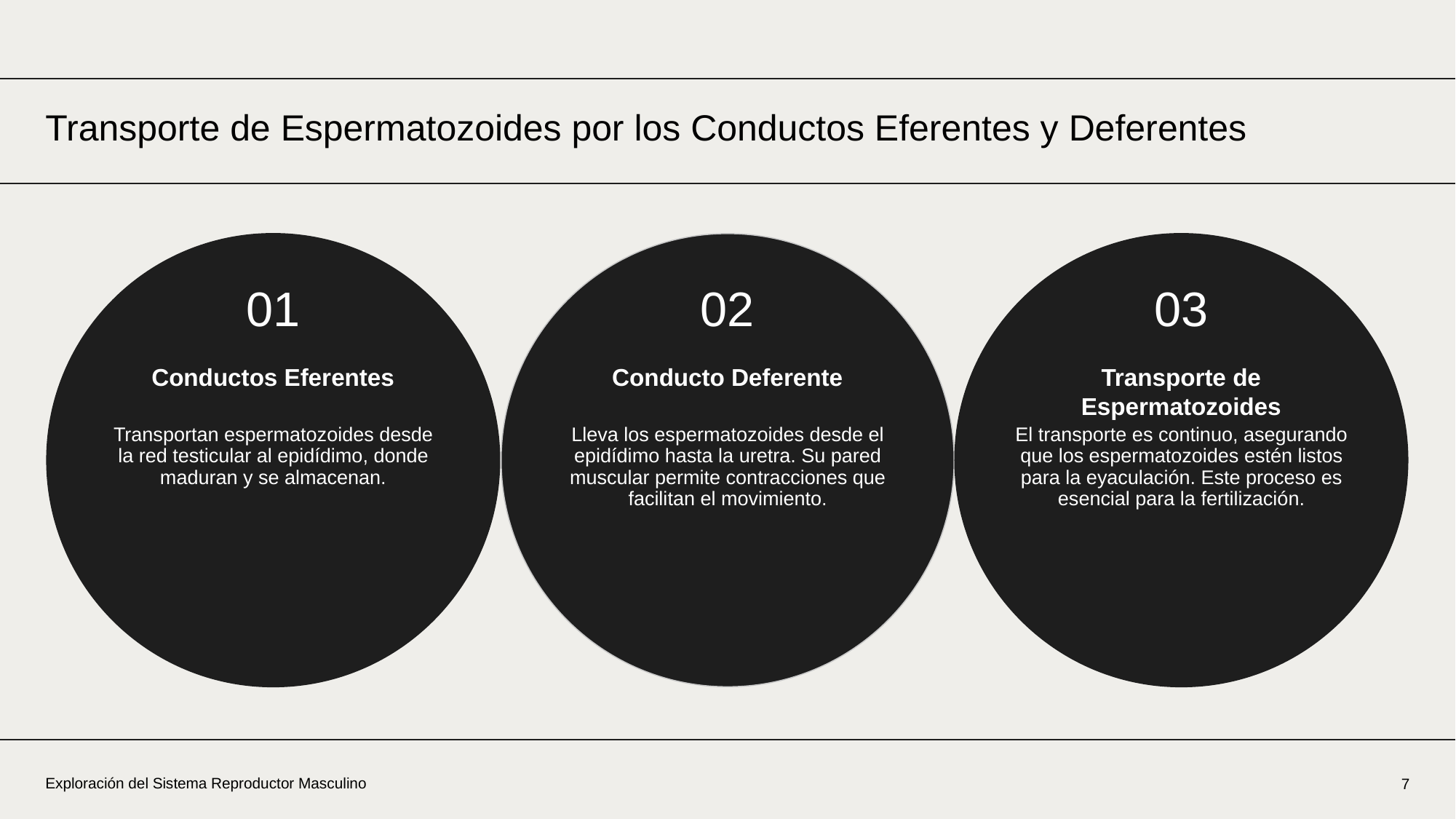

Transporte de Espermatozoides por los Conductos Eferentes y Deferentes

01
02
03
Conductos Eferentes
Conducto Deferente
Transporte de Espermatozoides
Transportan espermatozoides desde la red testicular al epidídimo, donde maduran y se almacenan.
Lleva los espermatozoides desde el epidídimo hasta la uretra. Su pared muscular permite contracciones que facilitan el movimiento.
El transporte es continuo, asegurando que los espermatozoides estén listos para la eyaculación. Este proceso es esencial para la fertilización.

7
Exploración del Sistema Reproductor Masculino